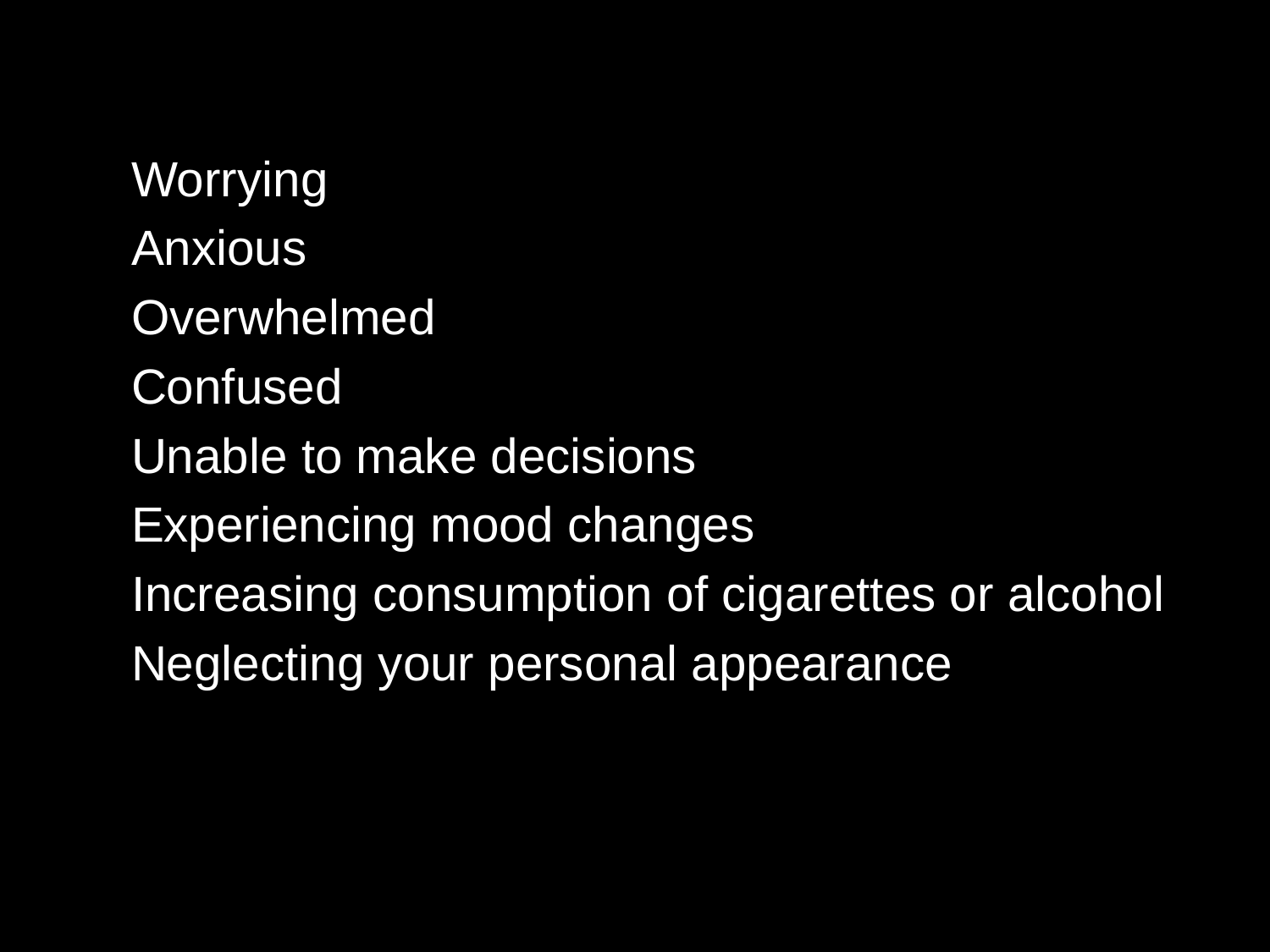

Worrying
 Anxious
 Overwhelmed
 Confused
 Unable to make decisions
 Experiencing mood changes
 Increasing consumption of cigarettes or alcohol
 Neglecting your personal appearance